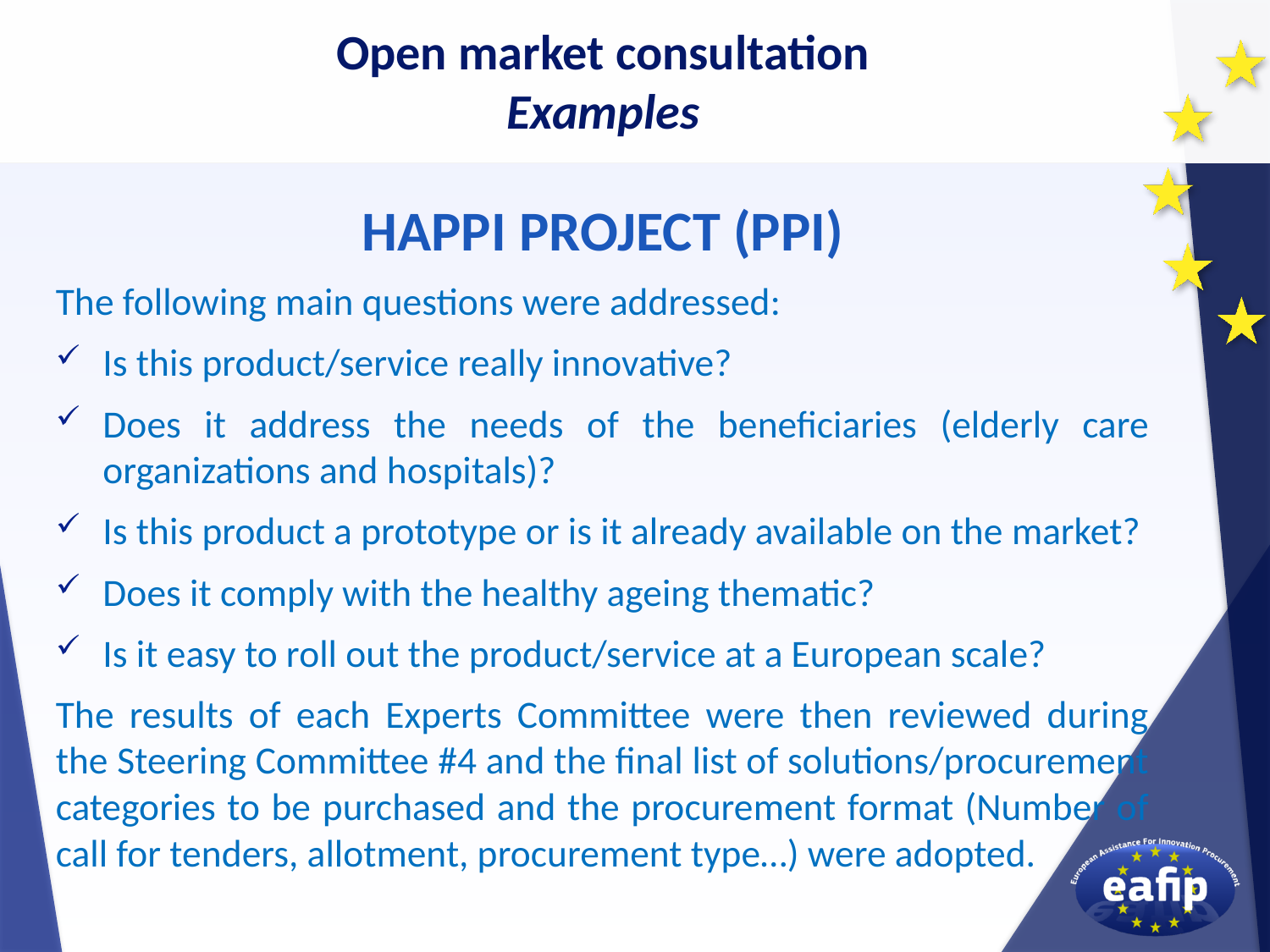

Open market consultation
Examples
HAPPI PROJECT (PPI)
The following main questions were addressed:
Is this product/service really innovative?
Does it address the needs of the beneficiaries (elderly care organizations and hospitals)?
Is this product a prototype or is it already available on the market?
Does it comply with the healthy ageing thematic?
Is it easy to roll out the product/service at a European scale?
The results of each Experts Committee were then reviewed during the Steering Committee #4 and the final list of solutions/procurement categories to be purchased and the procurement format (Number of call for tenders, allotment, procurement type…) were adopted.